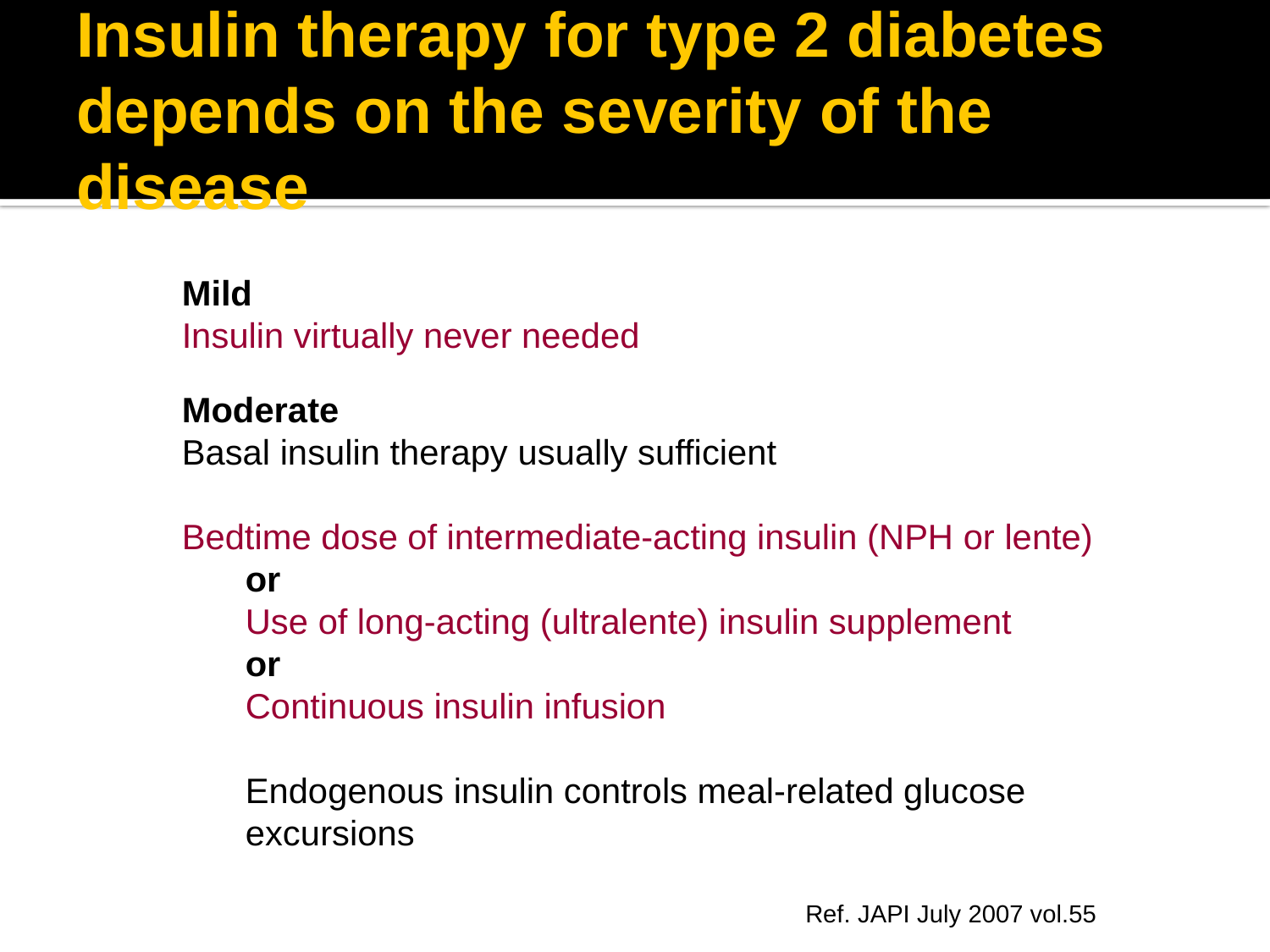

# Insulin therapy for type 2 diabetes depends on the severity of the disease
Mild
Insulin virtually never needed
Moderate
Basal insulin therapy usually sufficient

Bedtime dose of intermediate-acting insulin (NPH or lente)
or
Use of long-acting (ultralente) insulin supplement
or
Continuous insulin infusion

Endogenous insulin controls meal-related glucose excursions
Ref. JAPI July 2007 vol.55